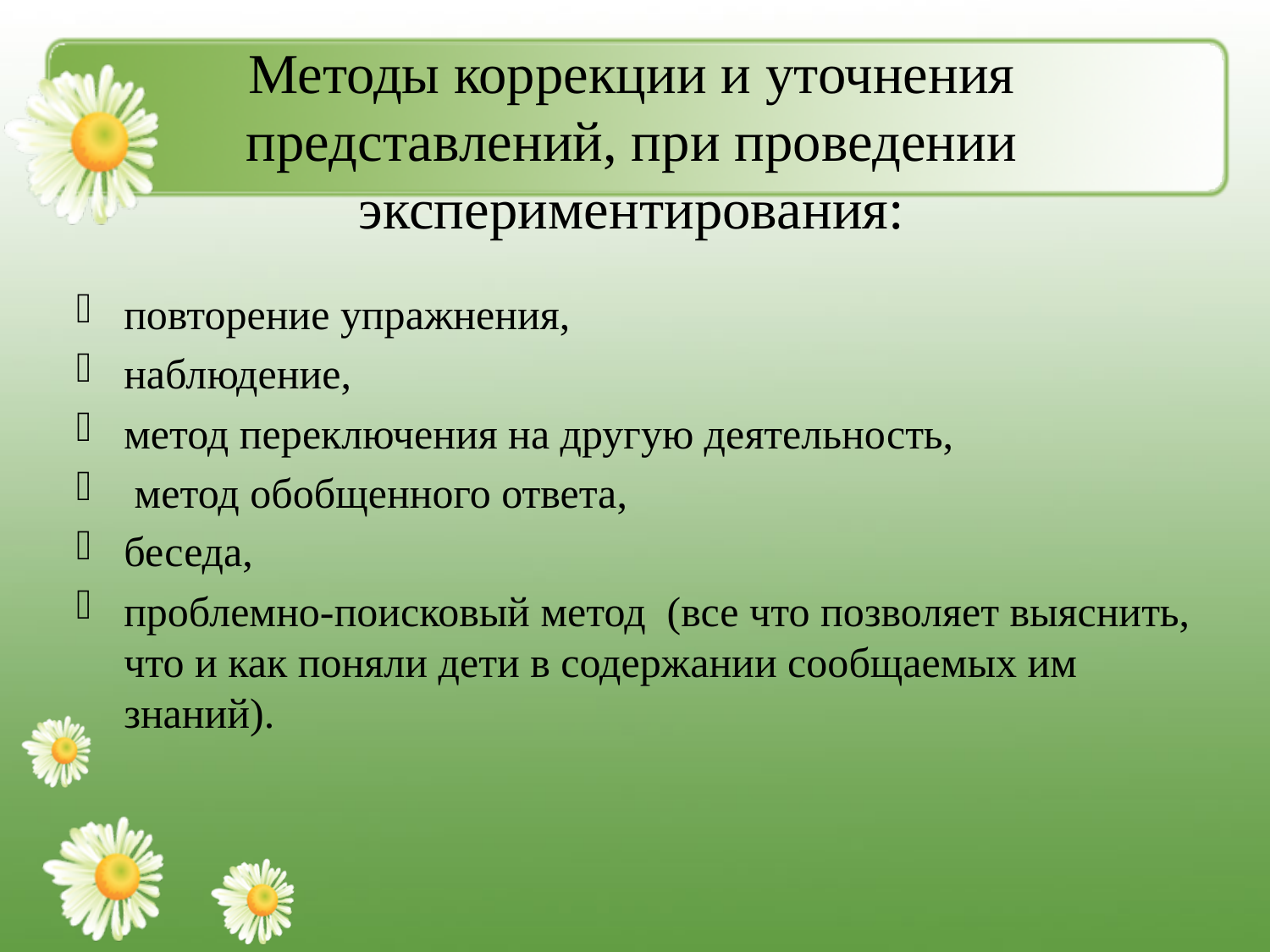

# Методы коррекции и уточнения представлений, при проведении экспериментирования:

повторение упражнения,
наблюдение,
метод переключения на другую деятельность,
 метод обобщенного ответа,
беседа,
проблемно-поисковый метод  (все что позволяет выяснить, что и как поняли дети в содержании сообщаемых им знаний).